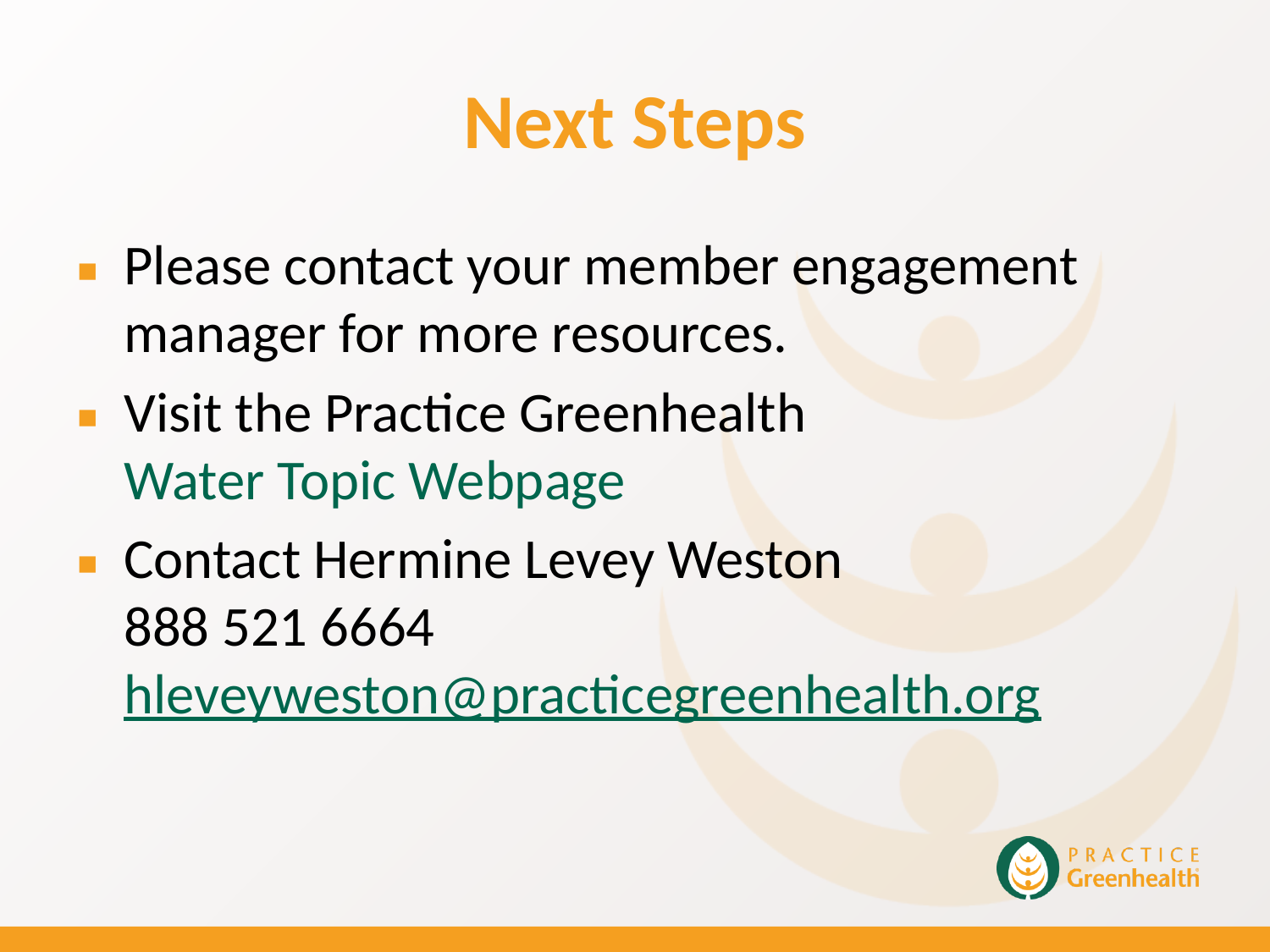

# Next Steps
Please contact your member engagement manager for more resources.
Visit the Practice Greenhealth Water Topic Webpage
Contact Hermine Levey Weston
888 521 6664
hleveyweston@practicegreenhealth.org